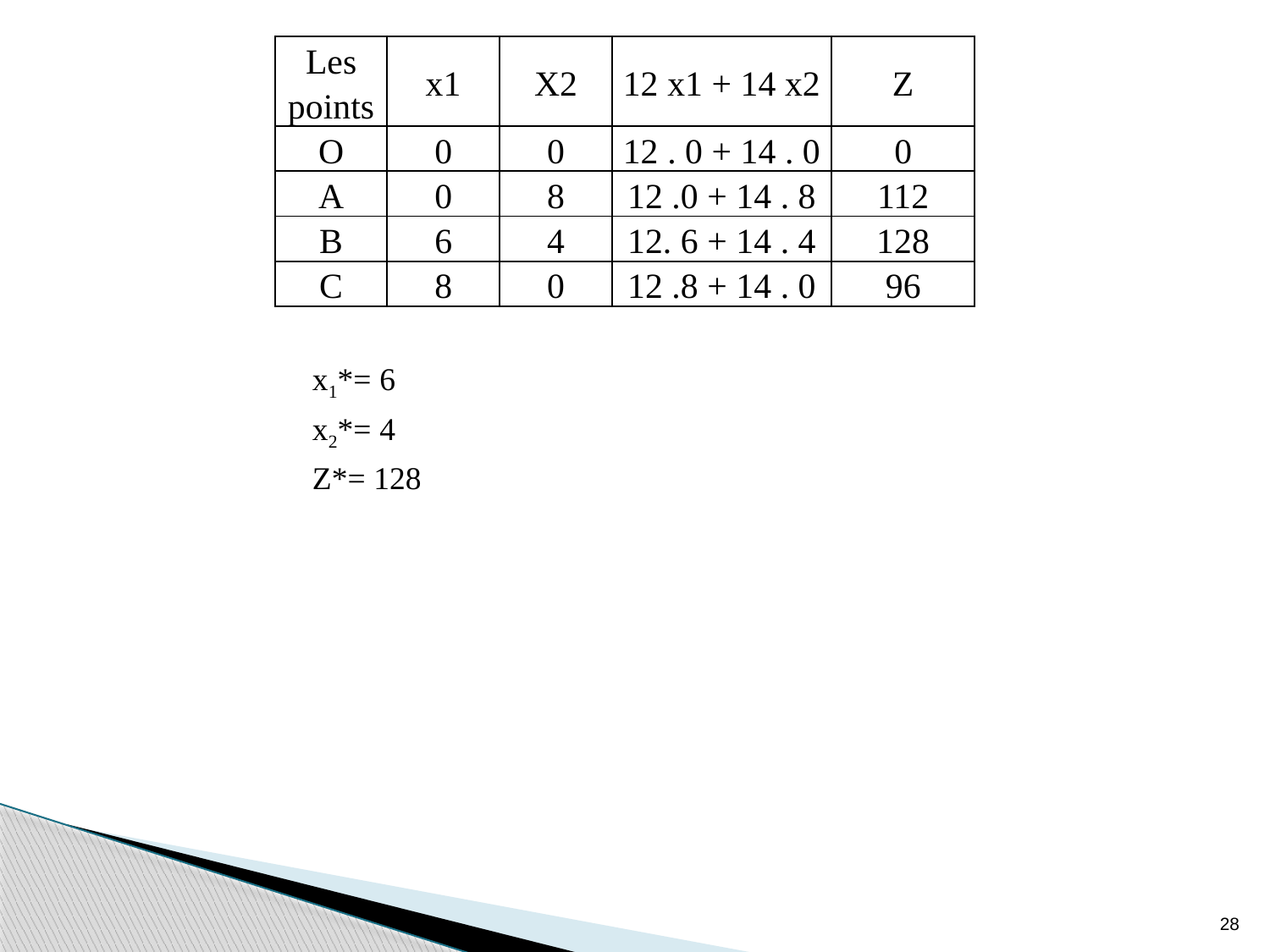

| Les points | x1 | X2 | 12 x1 + 14 x2 | Z |
| --- | --- | --- | --- | --- |
| O | 0 | 0 | 12 . 0 + 14 . 0 | 0 |
| A | 0 | 8 | 12 .0 + 14 . 8 | 112 |
| B | 6 | 4 | 12. 6 + 14 . 4 | 128 |
| C | 8 | 0 | 12 .8 + 14 . 0 | 96 |
x1*= 6
x2*= 4
Z*= 128
28